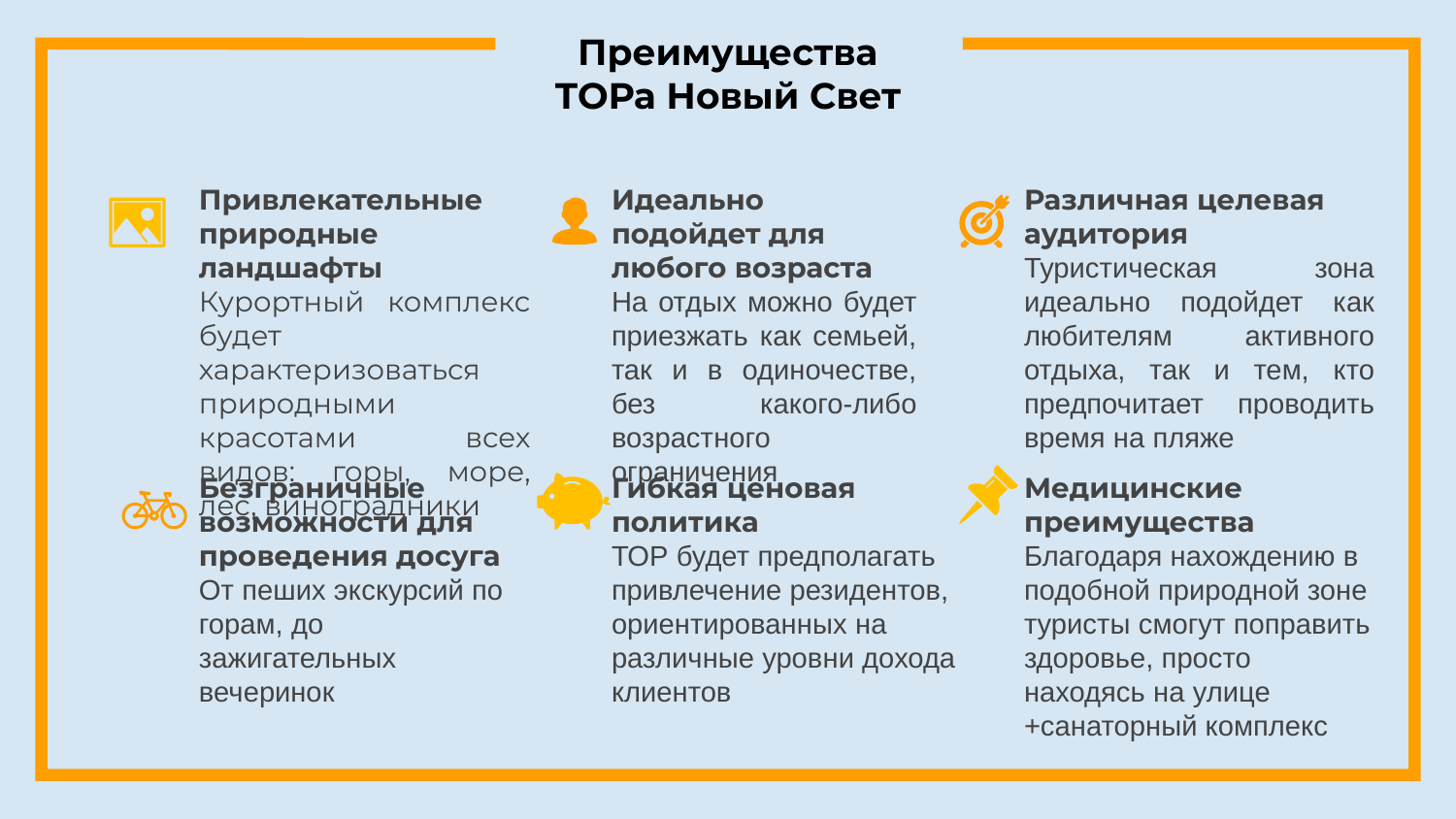

# Преимущества ТОРа Новый Свет
Привлекательные природные ландшафты
Курортный комплекс будет характеризоваться природными красотами всех видов: горы, море, лес, виноградники

Идеально подойдет для любого возраста
На отдых можно будет приезжать как семьей, так и в одиночестве, без какого-либо возрастного ограничения
Различная целевая аудитория
Туристическая зона идеально подойдет как любителям активного отдыха, так и тем, кто предпочитает проводить время на пляже

Безграничные возможности для проведения досуга
От пеших экскурсий по горам, до зажигательных вечеринок
Гибкая ценовая политика
ТОР будет предполагать привлечение резидентов, ориентированных на различные уровни дохода клиентов
Медицинские преимущества
Благодаря нахождению в подобной природной зоне туристы смогут поправить здоровье, просто находясь на улице +санаторный комплекс